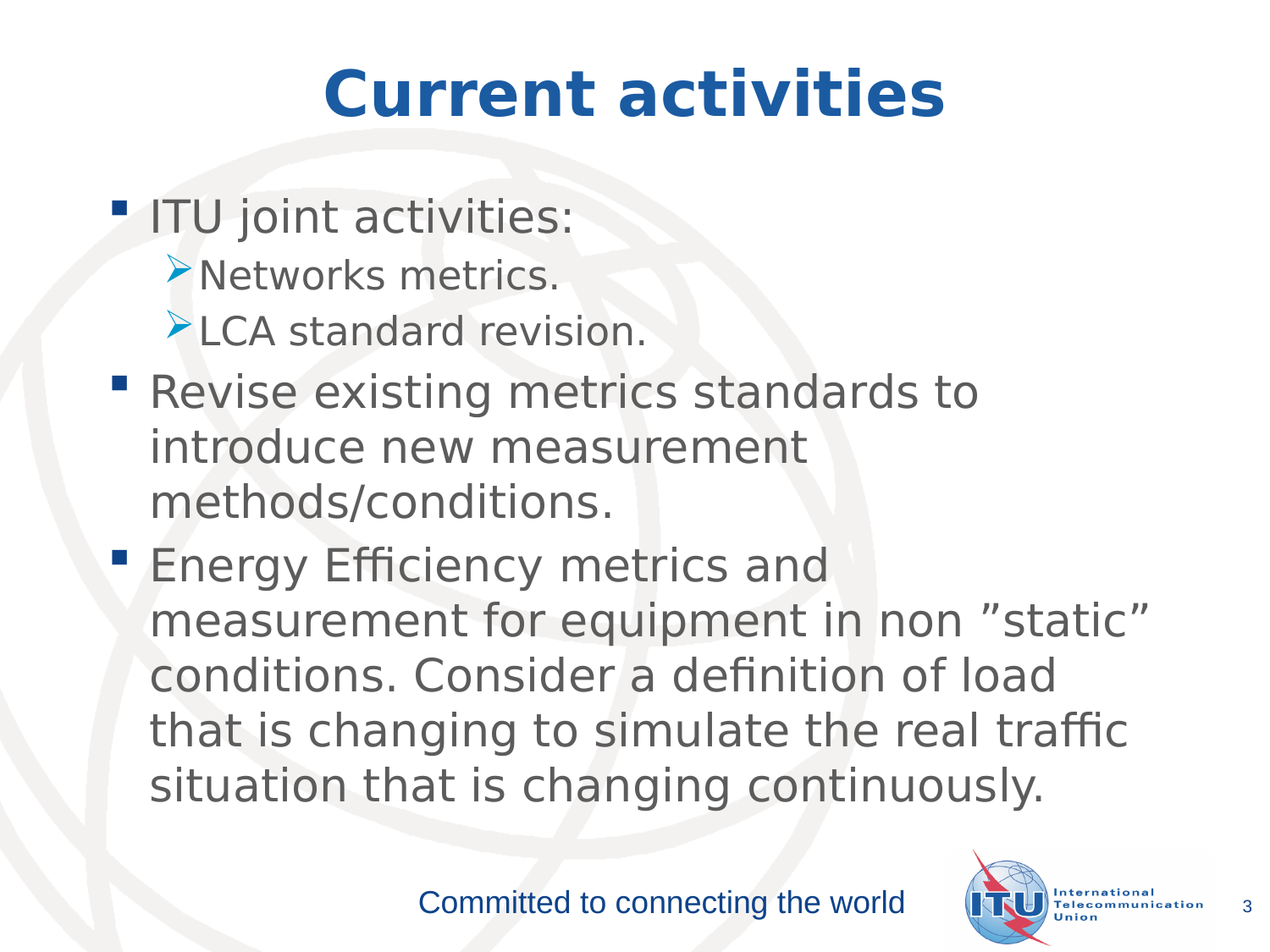

# Current activities
ITU joint activities:
Networks metrics.
LCA standard revision.
Revise existing metrics standards to introduce new measurement methods/conditions.
Energy Efficiency metrics and measurement for equipment in non ”static” conditions. Consider a definition of load that is changing to simulate the real traffic situation that is changing continuously.
3